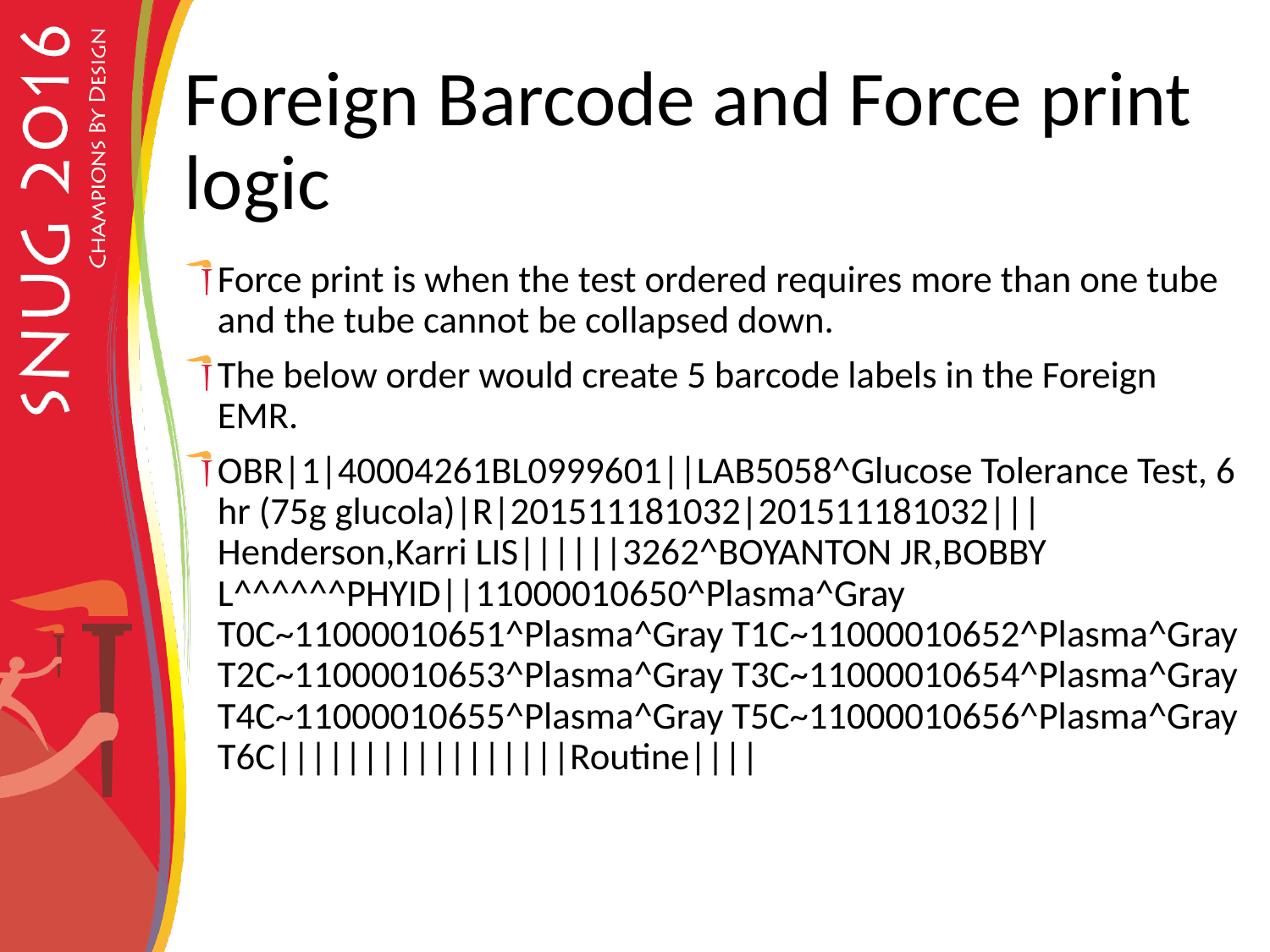

# Foreign Barcode and Force print logic
Force print is when the test ordered requires more than one tube and the tube cannot be collapsed down.
The below order would create 5 barcode labels in the Foreign EMR.
OBR|1|40004261BL0999601||LAB5058^Glucose Tolerance Test, 6 hr (75g glucola)|R|201511181032|201511181032|||Henderson,Karri LIS||||||3262^BOYANTON JR,BOBBY L^^^^^^PHYID||11000010650^Plasma^Gray T0C~11000010651^Plasma^Gray T1C~11000010652^Plasma^Gray T2C~11000010653^Plasma^Gray T3C~11000010654^Plasma^Gray T4C~11000010655^Plasma^Gray T5C~11000010656^Plasma^Gray T6C|||||||||||||||||Routine||||